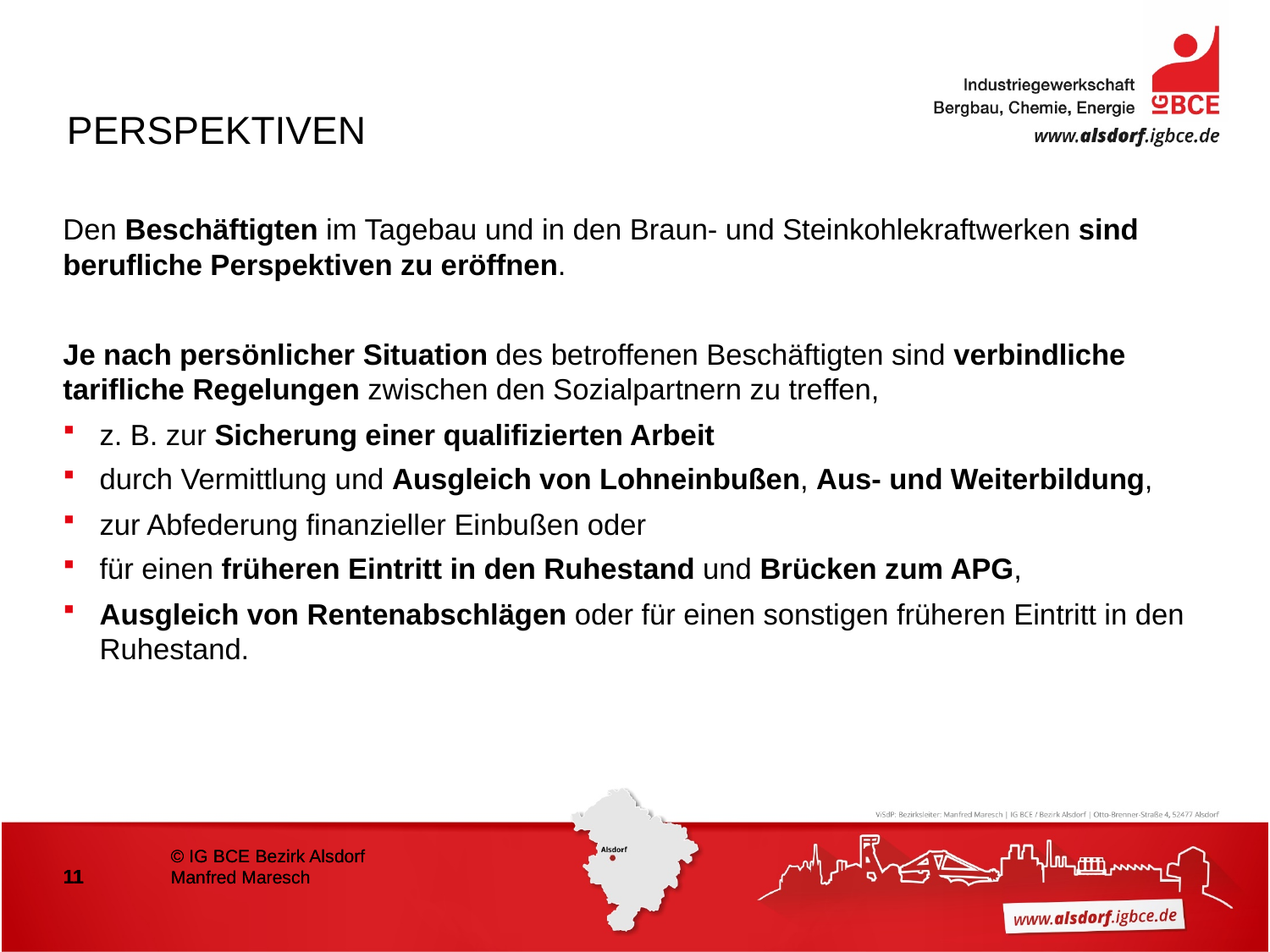

Perspektiven
Den Beschäftigten im Tagebau und in den Braun- und Steinkohlekraftwerken sind berufliche Perspektiven zu eröffnen.

Je nach persönlicher Situation des betroffenen Beschäftigten sind verbindliche tarifliche Regelungen zwischen den Sozialpartnern zu treffen,
z. B. zur Sicherung einer qualifizierten Arbeit
durch Vermittlung und Ausgleich von Lohneinbußen, Aus- und Weiterbildung,
zur Abfederung finanzieller Einbußen oder
für einen früheren Eintritt in den Ruhestand und Brücken zum APG,
Ausgleich von Rentenabschlägen oder für einen sonstigen früheren Eintritt in den Ruhestand.